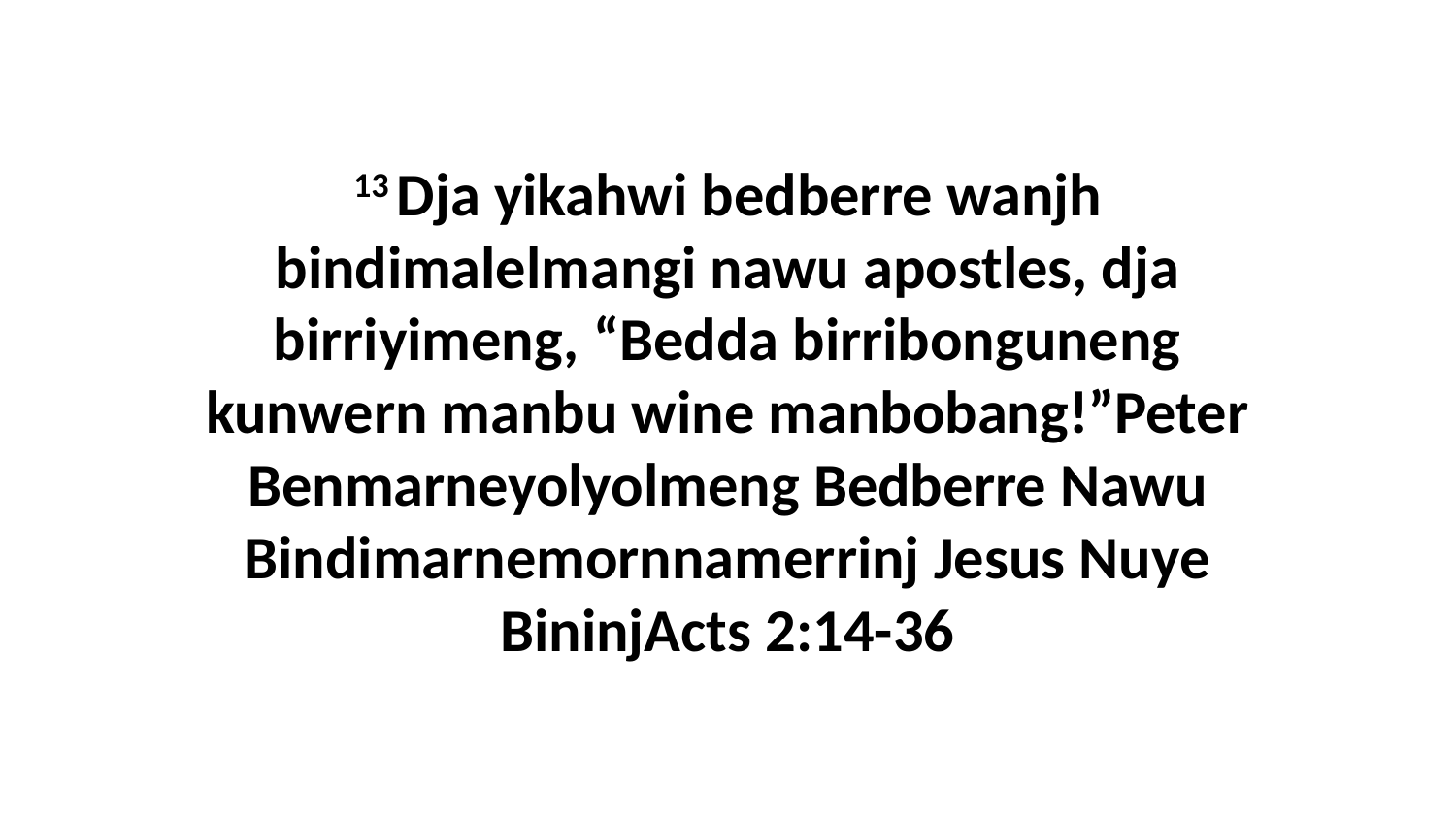

13 Dja yikahwi bedberre wanjh bindimalelmangi nawu apostles, dja birriyimeng, “Bedda birribonguneng kunwern manbu wine manbobang!”Peter Benmarneyolyolmeng Bedberre Nawu Bindimarnemornnamerrinj Jesus Nuye BininjActs 2:14-36